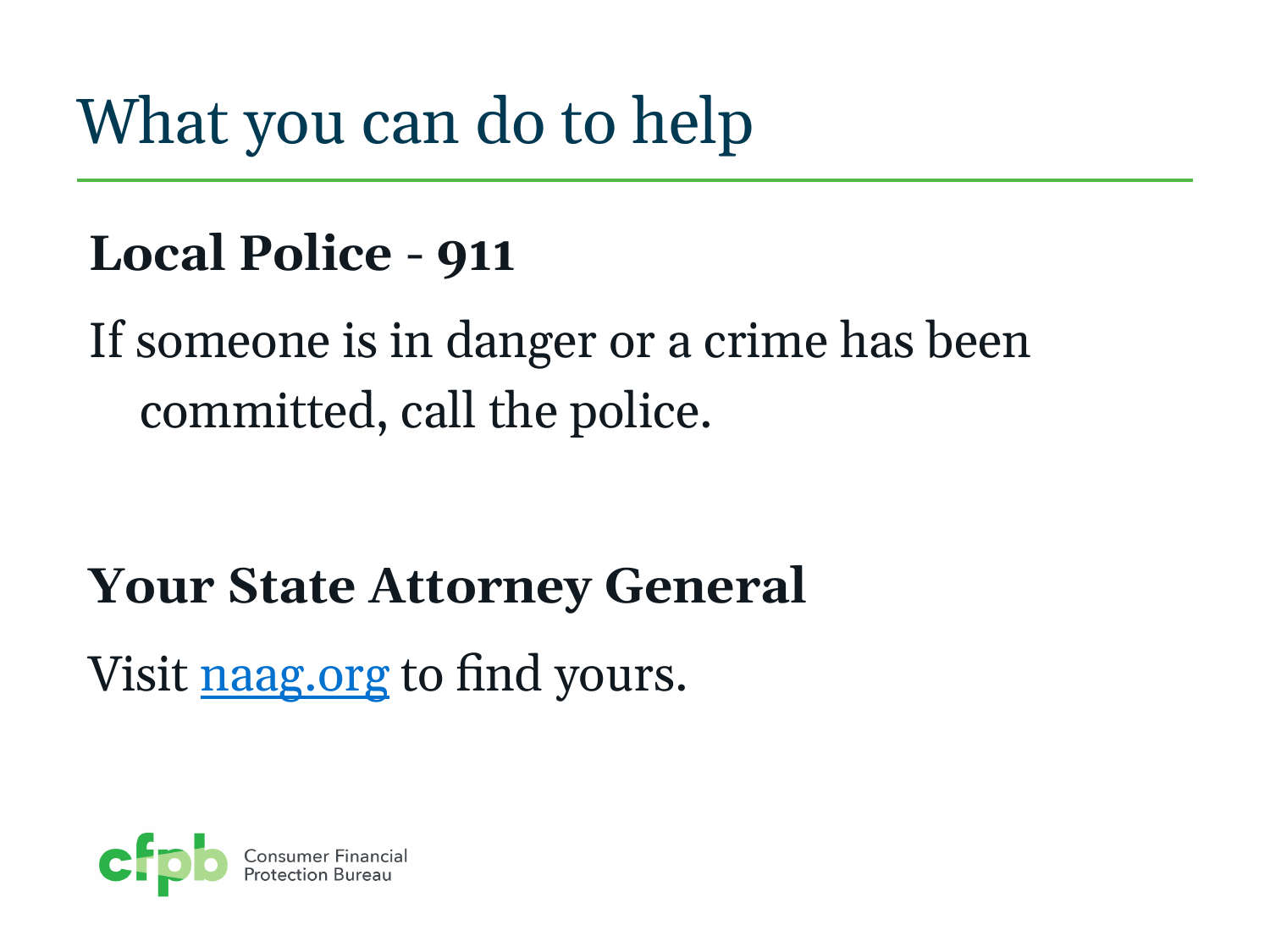

# What you can do to help
Local Police - 911
If someone is in danger or a crime has been committed, call the police.

Your State Attorney General
Visit naag.org to find yours.